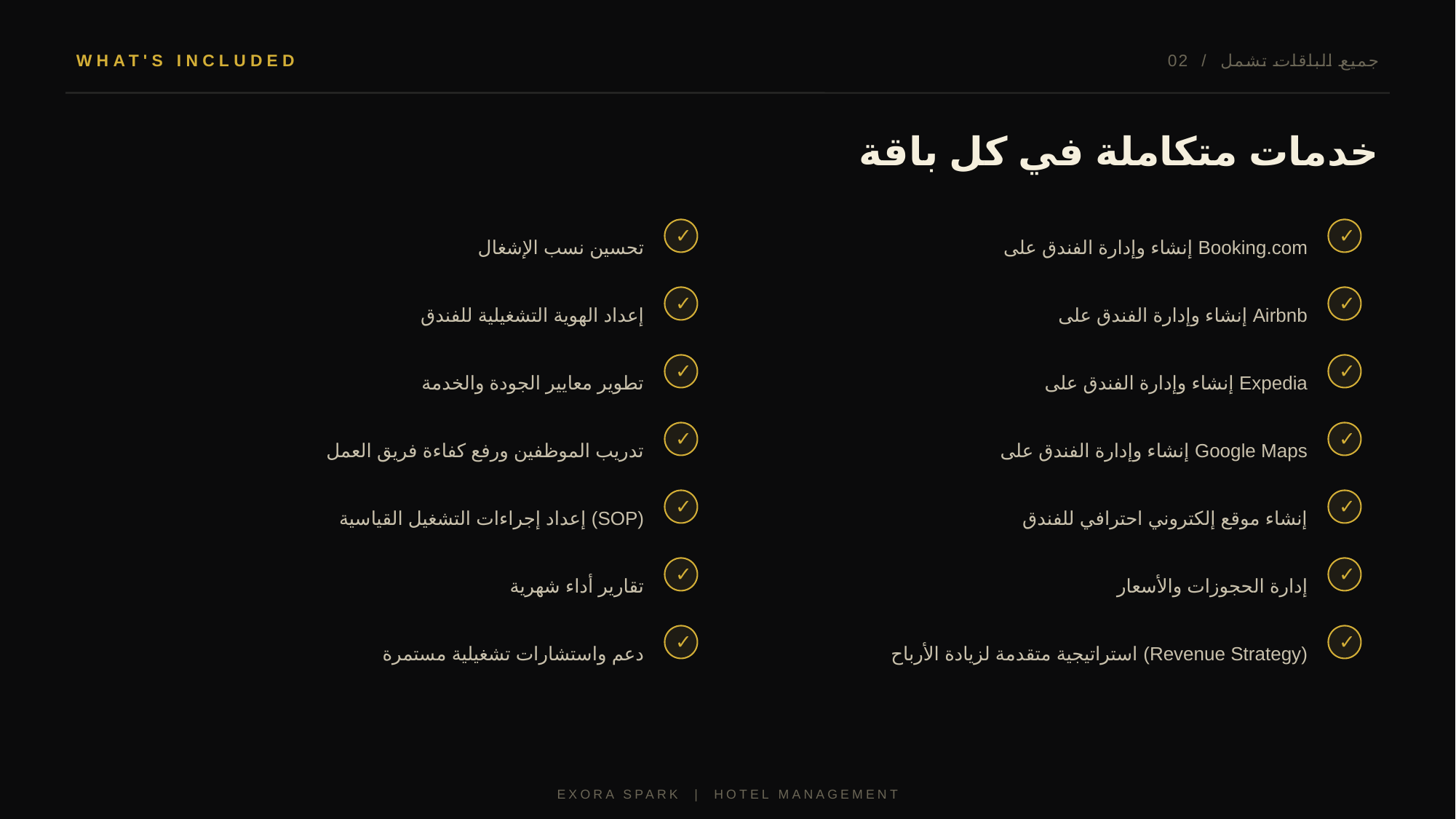

WHAT'S INCLUDED
02  /  جميع الباقات تشمل

خدمات متكاملة في كل باقة
تحسين نسب الإشغال
إنشاء وإدارة الفندق على Booking.com
✓
✓

إعداد الهوية التشغيلية للفندق
إنشاء وإدارة الفندق على Airbnb
✓
✓

تطوير معايير الجودة والخدمة
إنشاء وإدارة الفندق على Expedia
✓
✓

تدريب الموظفين ورفع كفاءة فريق العمل
إنشاء وإدارة الفندق على Google Maps
✓
✓

إعداد إجراءات التشغيل القياسية (SOP)
إنشاء موقع إلكتروني احترافي للفندق
✓
✓

تقارير أداء شهرية
إدارة الحجوزات والأسعار
✓
✓

دعم واستشارات تشغيلية مستمرة
استراتيجية متقدمة لزيادة الأرباح (Revenue Strategy)
✓
✓

EXORA SPARK  |  HOTEL MANAGEMENT